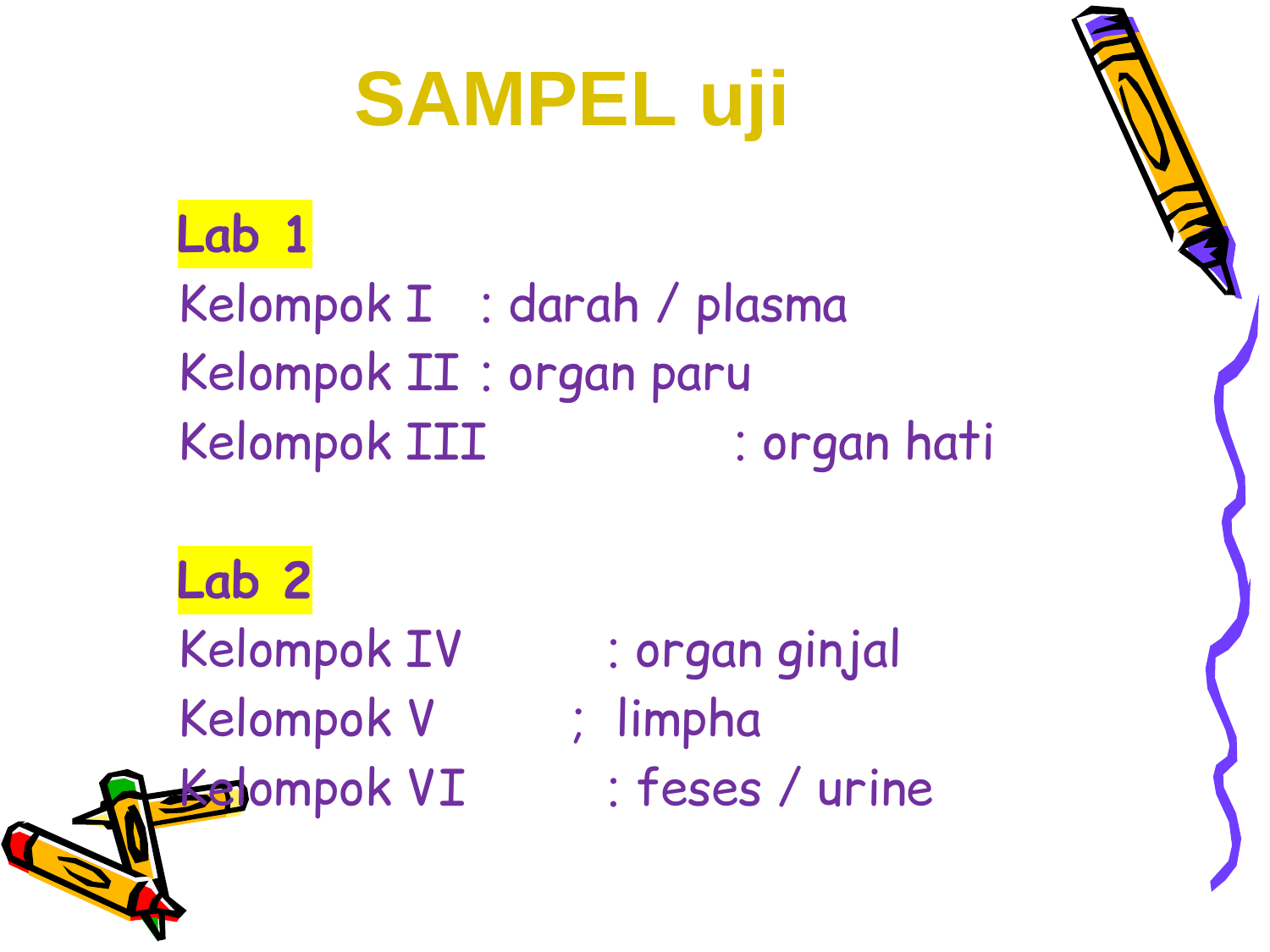

# SAMPEL uji
Lab 1
Kelompok I	: darah / plasma
Kelompok II	: organ paru
Kelompok III		: organ hati

Lab 2
Kelompok IV		: organ ginjal
Kelompok V         ;  limpha
Kelompok VI		: feses / urine